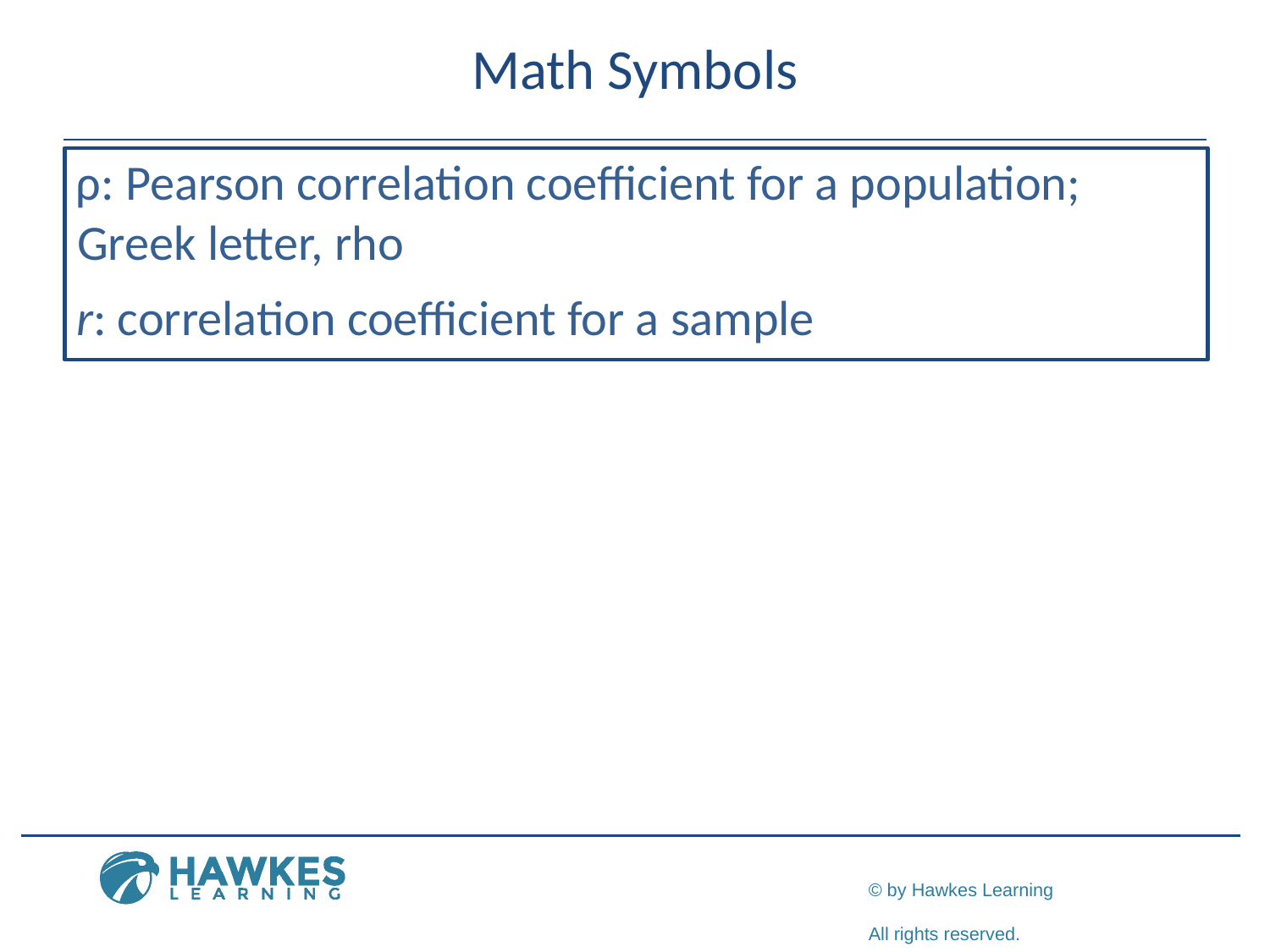

# Math Symbols
ρ: Pearson correlation coefficient for a population;

Greek letter, rho

r: correlation coefficient for a sample